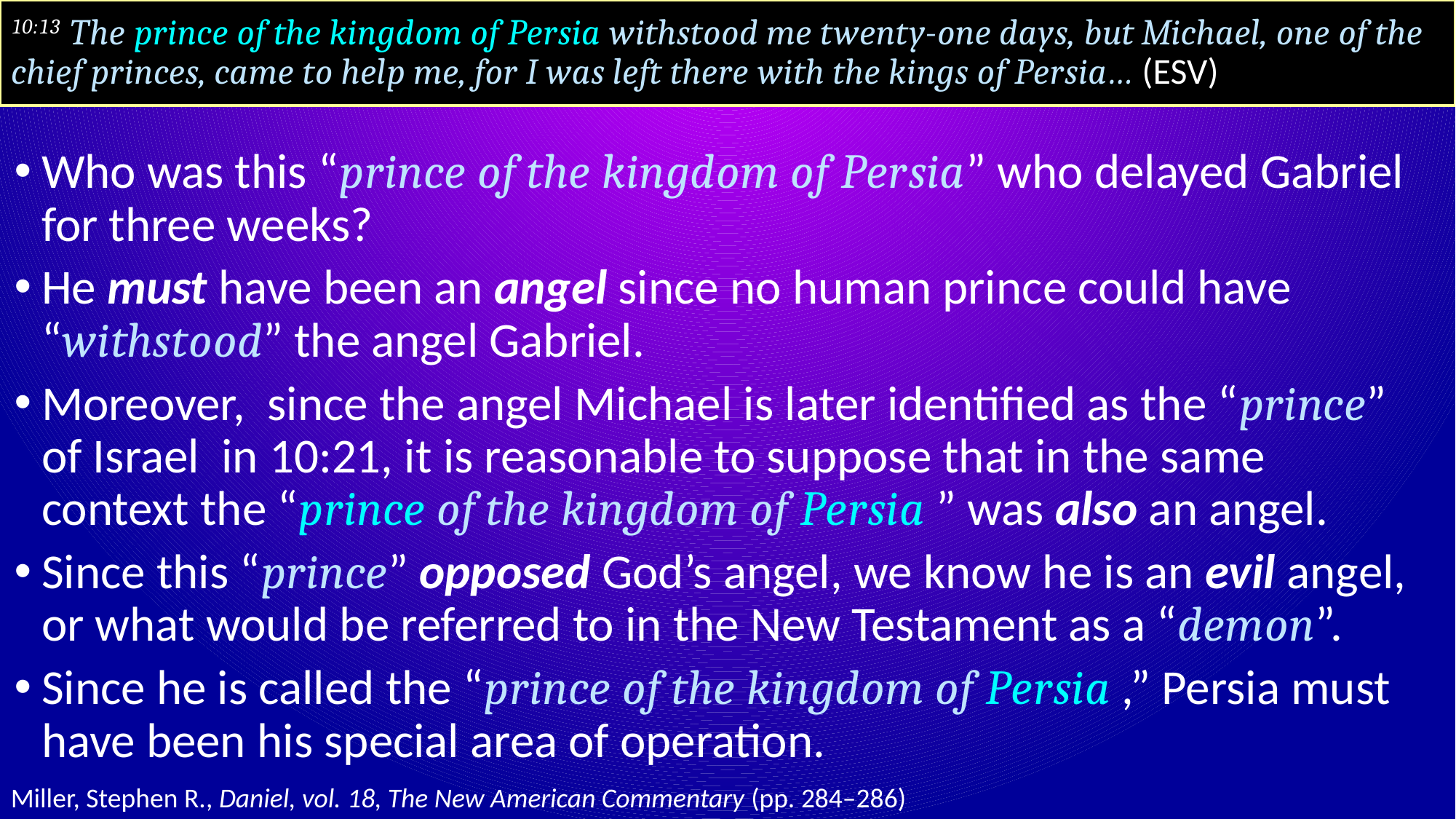

# 10:13 The prince of the kingdom of Persia withstood me twenty-one days, but Michael, one of the chief princes, came to help me, for I was left there with the kings of Persia… (ESV)
Who was this “prince of the kingdom of Persia” who delayed Gabriel for three weeks?
He must have been an angel since no human prince could have “withstood” the angel Gabriel.
Moreover,  since the angel Michael is later identified as the “prince” of Israel  in 10:21, it is reasonable to suppose that in the same context the “prince of the kingdom of Persia ” was also an angel.
Since this “prince” opposed God’s angel, we know he is an evil angel, or what would be referred to in the New Testament as a “demon”.
Since he is called the “prince of the kingdom of Persia ,” Persia must have been his special area of operation.

Miller, Stephen R., Daniel, vol. 18, The New American Commentary (pp. 284–286)